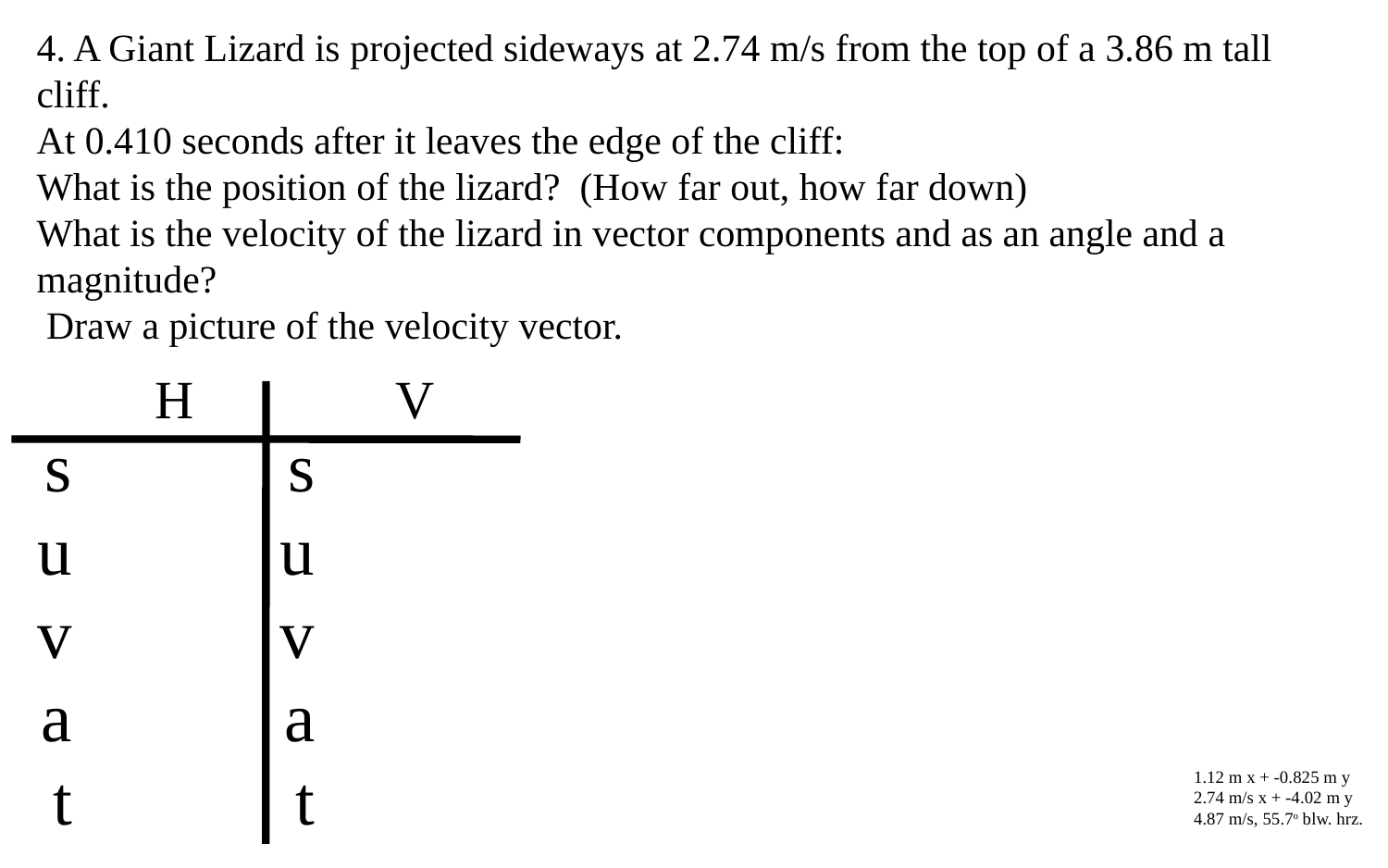

4. A Giant Lizard is projected sideways at 2.74 m/s from the top of a 3.86 m tall cliff.
At 0.410 seconds after it leaves the edge of the cliff:
What is the position of the lizard?  (How far out, how far down)
What is the velocity of the lizard in vector components and as an angle and a magnitude?
 Draw a picture of the velocity vector.
H
V
s
u
v
a
t
s
u
v
a
t
1.12 m x + -0.825 m y
2.74 m/s x + -4.02 m y
4.87 m/s, 55.7o blw. hrz.